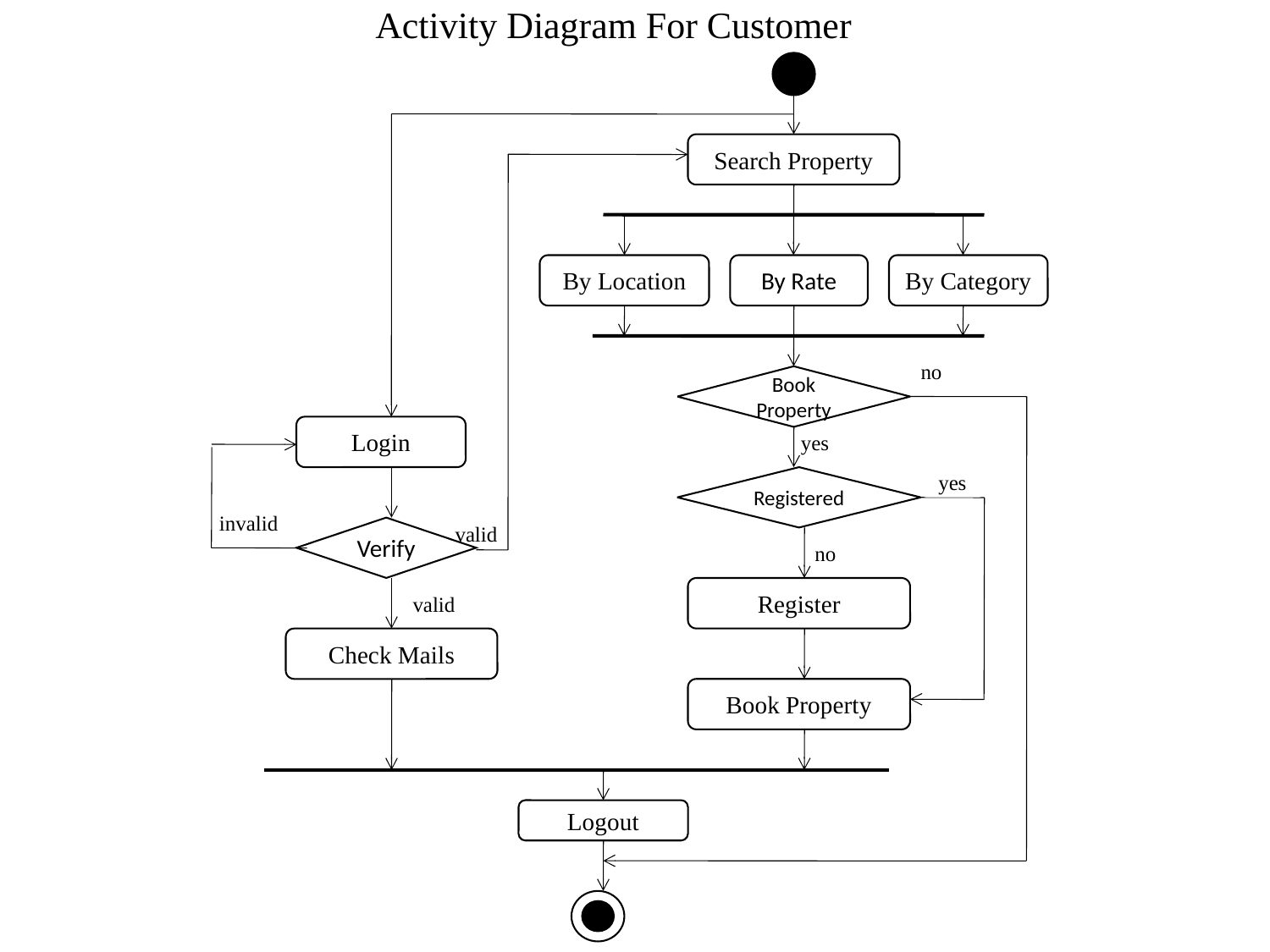

# Activity Diagram For Customer

Search Property
By Location
By Rate
By Category
no
Book Property
Login
yes
Registered
yes
invalid
Verify
valid
no
Register
valid
Check Mails
Book Property
Logout